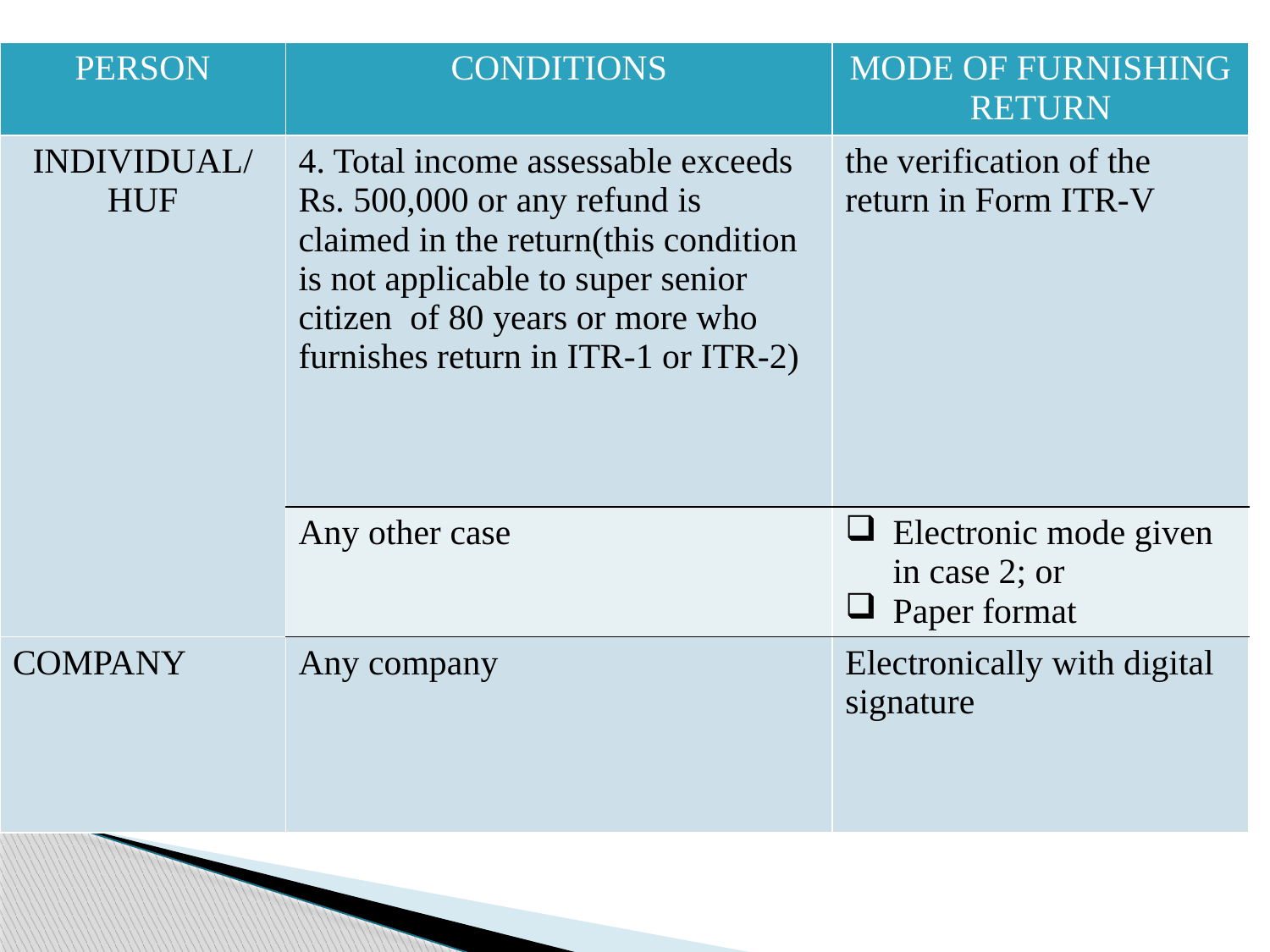

| PERSON | CONDITIONS | MODE OF FURNISHING RETURN |
| --- | --- | --- |
| INDIVIDUAL/ HUF | 4. Total income assessable exceeds Rs. 500,000 or any refund is claimed in the return(this condition is not applicable to super senior citizen of 80 years or more who furnishes return in ITR-1 or ITR-2) | the verification of the return in Form ITR-V |
|  | Any other case | Electronic mode given in case 2; or Paper format |
| COMPANY | Any company | Electronically with digital signature |